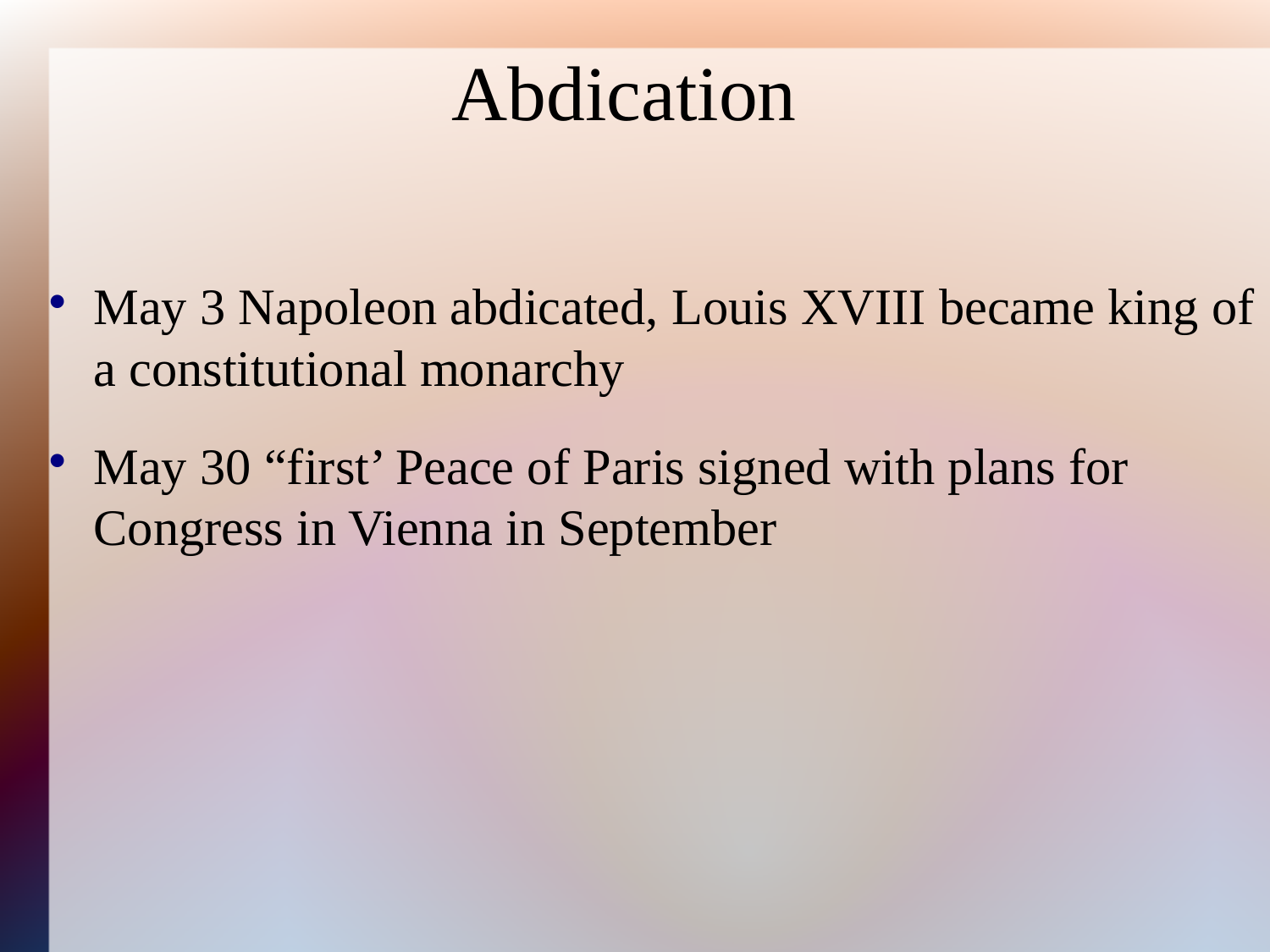

Abdication

# May 3 Napoleon abdicated, Louis XVIII became king of a constitutional monarchy
May 30 “first’ Peace of Paris signed with plans for Congress in Vienna in September